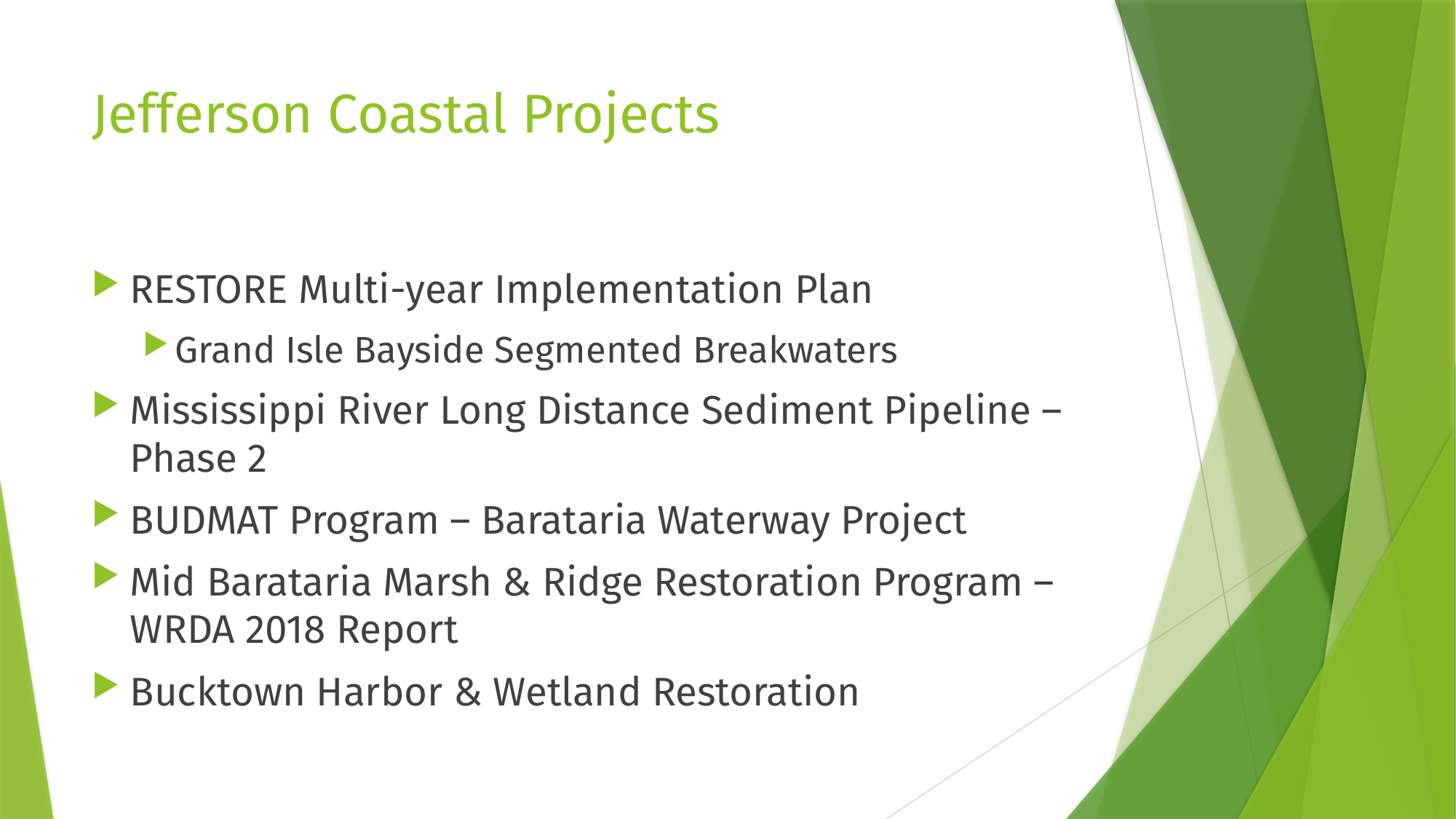

# Jefferson Coastal Projects
RESTORE Multi-year Implementation Plan
Grand Isle Bayside Segmented Breakwaters
Mississippi River Long Distance Sediment Pipeline – Phase 2
BUDMAT Program – Barataria Waterway Project
Mid Barataria Marsh & Ridge Restoration Program – WRDA 2018 Report
Bucktown Harbor & Wetland Restoration